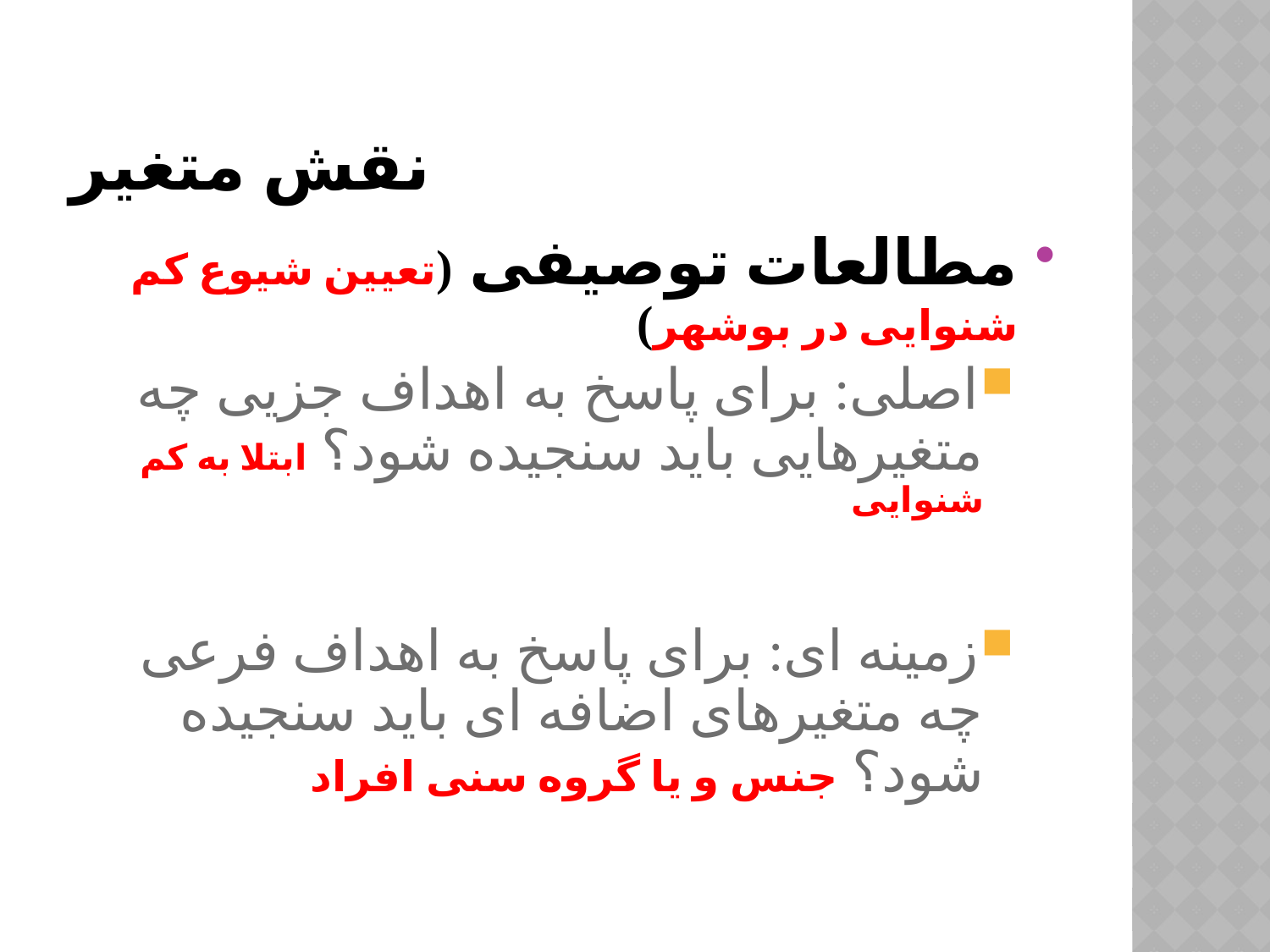

# نقش متغیر
مطالعات توصيفی (تعیین شیوع کم شنوایی در بوشهر)
اصلی: برای پاسخ به اهداف جزیی چه متغیرهایی باید سنجیده شود؟ ابتلا به کم شنوایی

زمينه ای: برای پاسخ به اهداف فرعی چه متغیرهای اضافه ای باید سنجیده شود؟ جنس و یا گروه سنی افراد